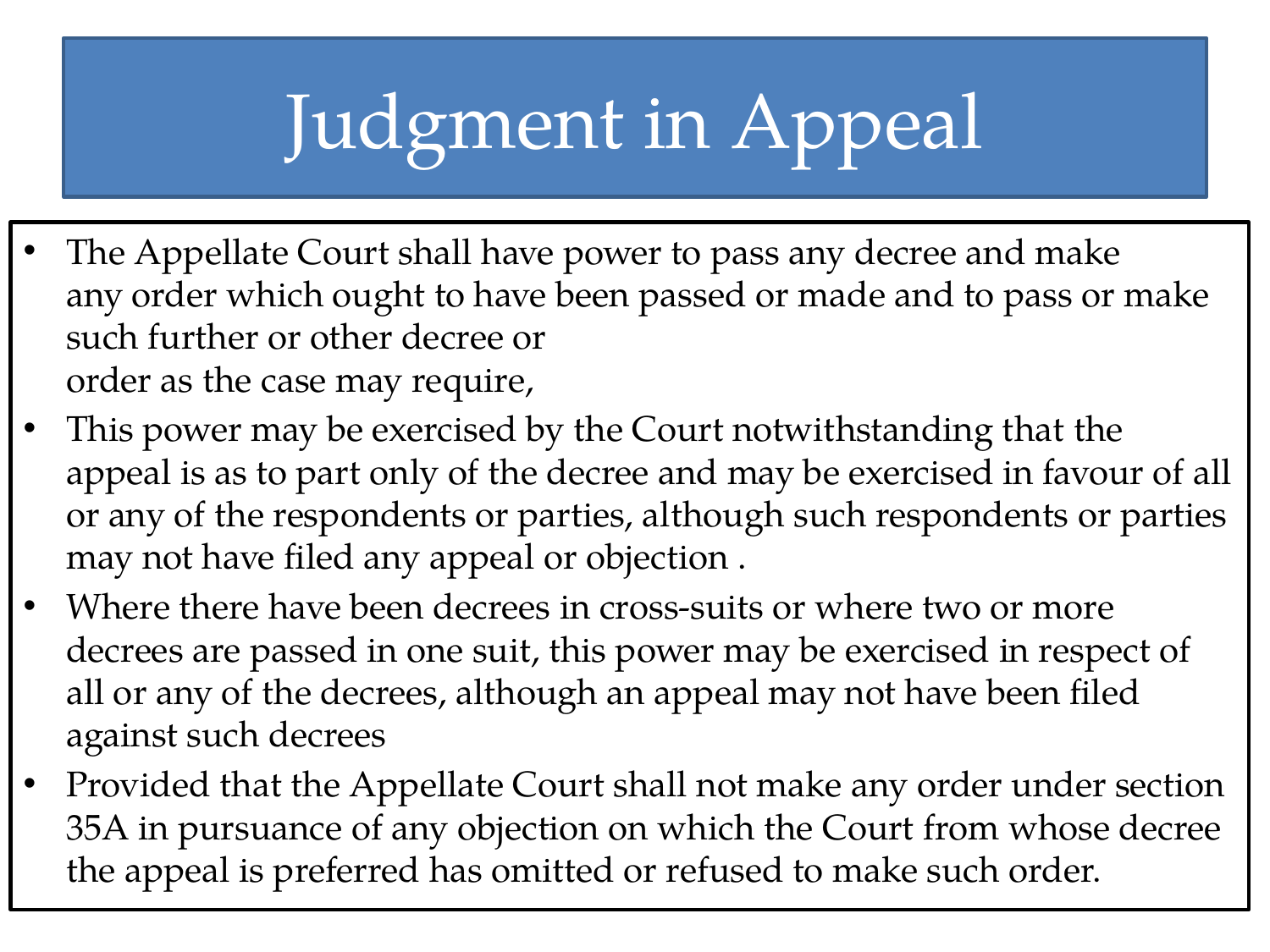

# Judgment in Appeal
The Appellate Court shall have power to pass any decree and make
any order which ought to have been passed or made and to pass or make such further or other decree or
order as the case may require,
This power may be exercised by the Court notwithstanding that the appeal is as to part only of the decree and may be exercised in favour of all or any of the respondents or parties, although such respondents or parties may not have filed any appeal or objection .
Where there have been decrees in cross-suits or where two or more decrees are passed in one suit, this power may be exercised in respect of all or any of the decrees, although an appeal may not have been filed against such decrees
Provided that the Appellate Court shall not make any order under section 35A in pursuance of any objection on which the Court from whose decree the appeal is preferred has omitted or refused to make such order.